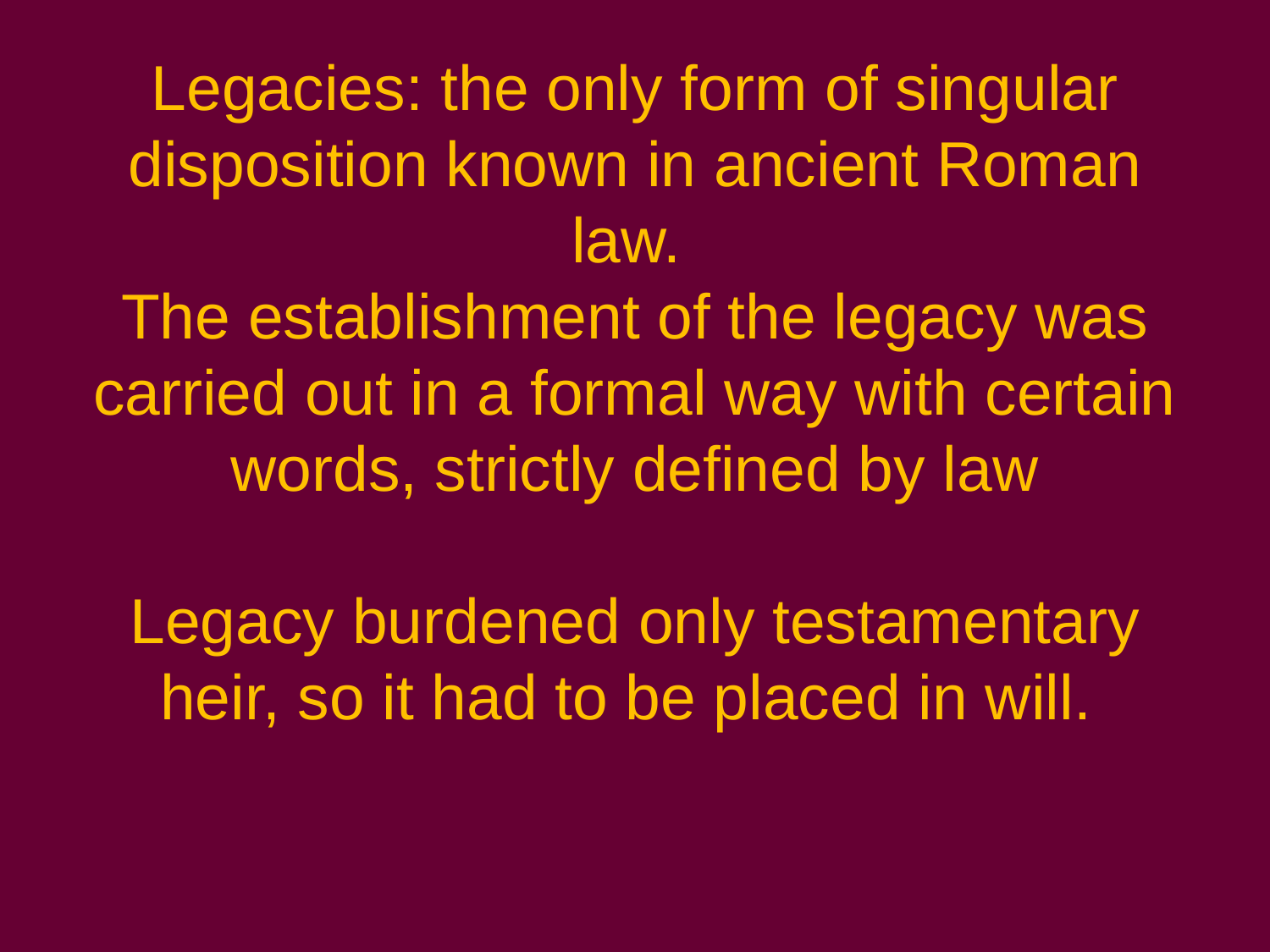

# Legacies: the only form of singular disposition known in ancient Roman law. The establishment of the legacy was carried out in a formal way with certain words, strictly defined by law Legacy burdened only testamentary heir, so it had to be placed in will.